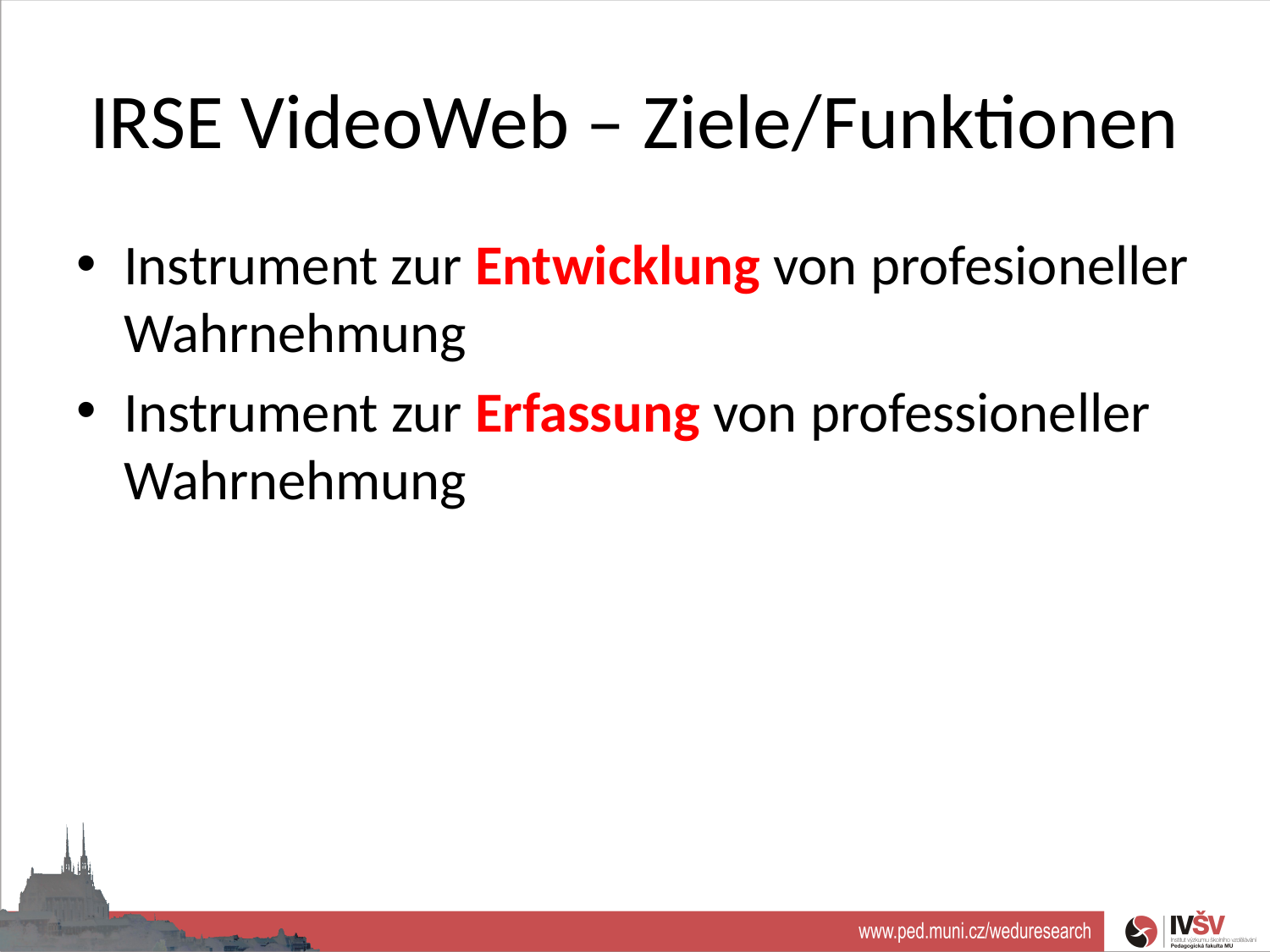

# IRSE VideoWeb – Ziele/Funktionen
Instrument zur Entwicklung von profesioneller Wahrnehmung
Instrument zur Erfassung von professioneller Wahrnehmung